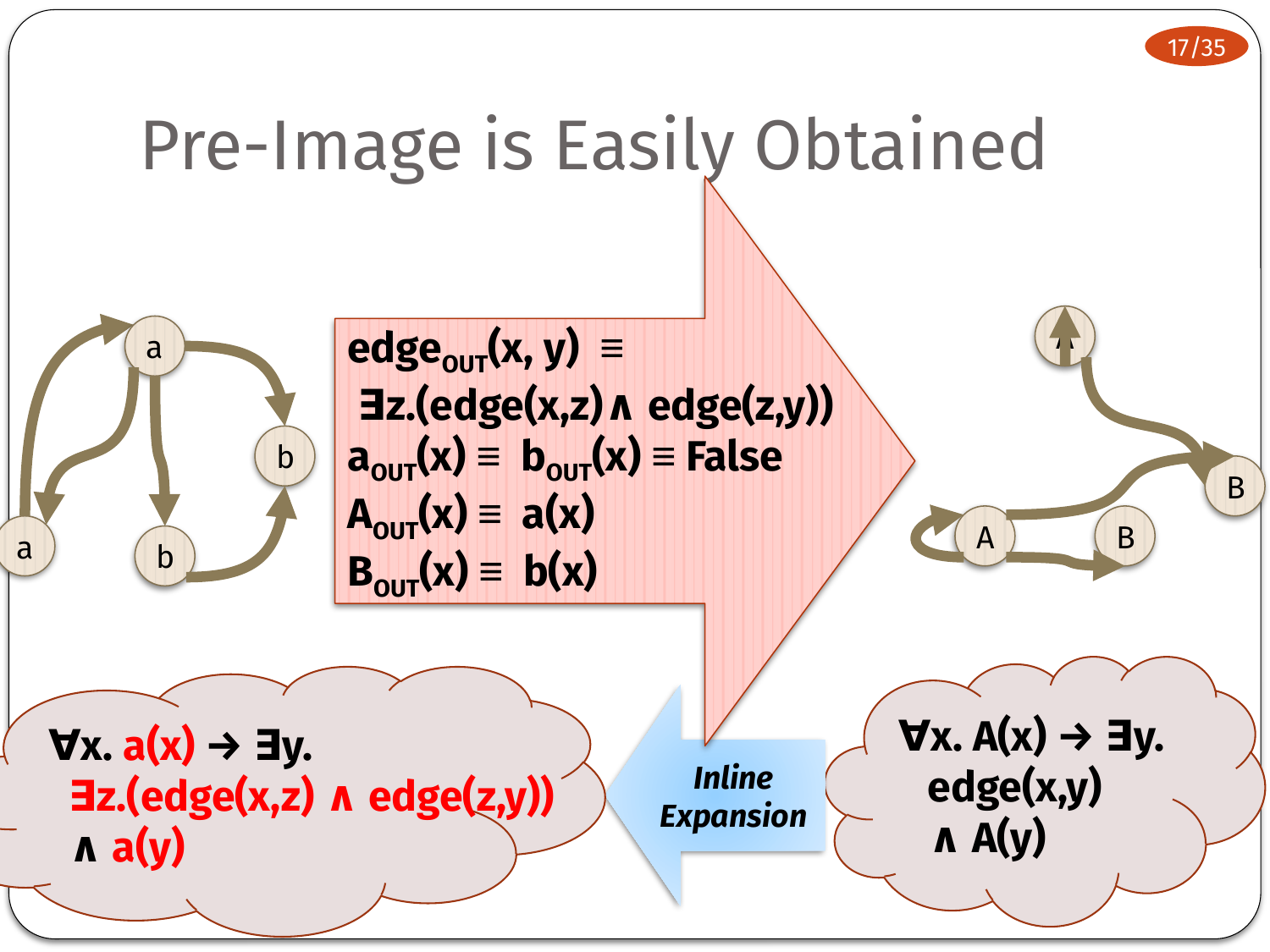

# Pre-Image is Easily Obtained
edgeOUT(x, y)  ≡
 ∃z.(edge(x,z)∧ edge(z,y))
aOUT(x) ≡  bOUT(x) ≡ False
AOUT(x) ≡  a(x)
BOUT(x) ≡  b(x)
A
B
A
B
a
b
a
b
∀x. A(x) → ∃y.
   edge(x,y)
   ∧ A(y)
∀x. a(x) → ∃y.
  ∃z.(edge(x,z) ∧ edge(z,y))
  ∧ a(y)
Inline Expansion